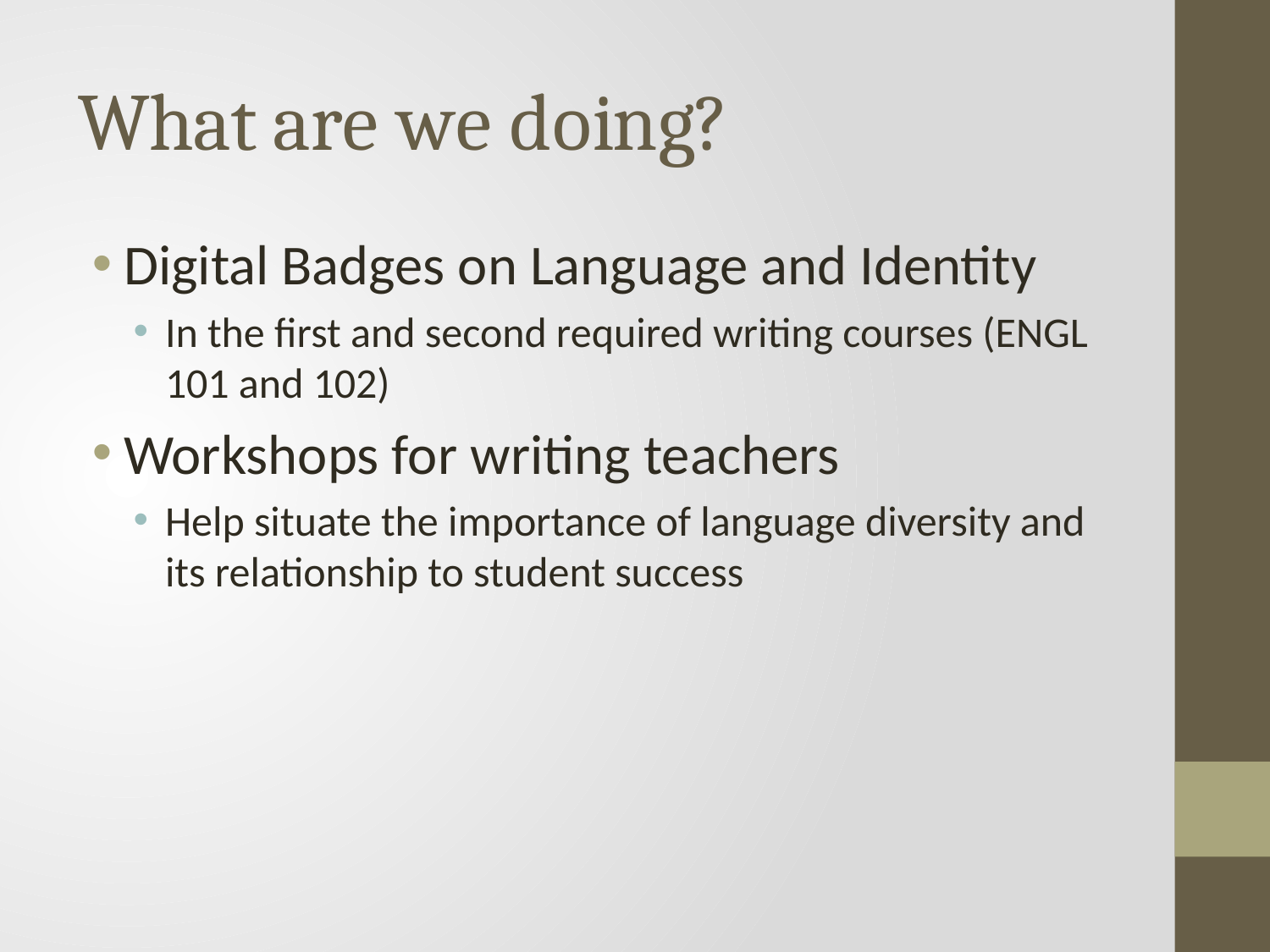

# What are we doing?
Digital Badges on Language and Identity
In the first and second required writing courses (ENGL 101 and 102)
Workshops for writing teachers
Help situate the importance of language diversity and its relationship to student success